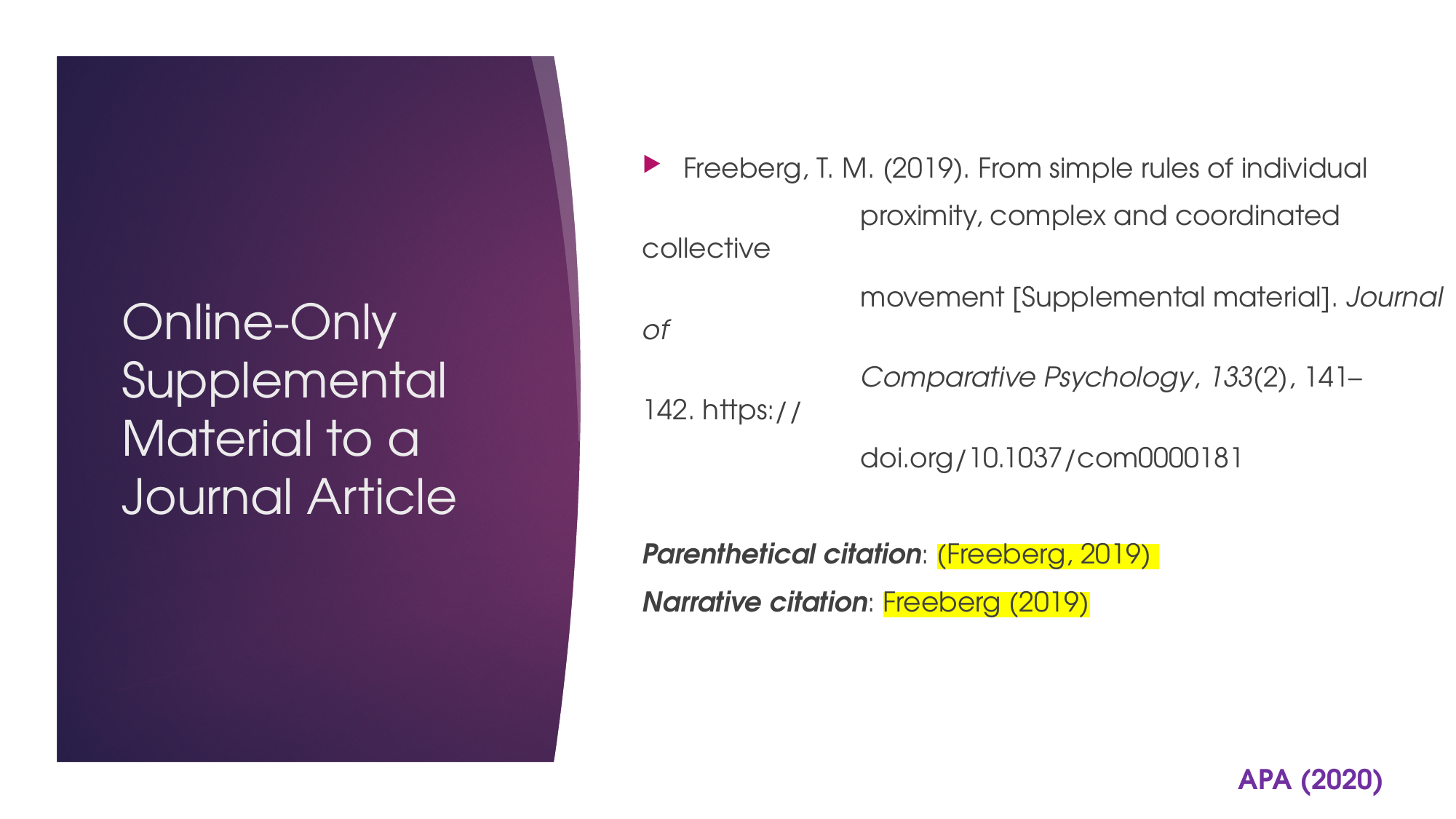

Freeberg, T. M. (2019). From simple rules of individual
		proximity, complex and coordinated collective
		movement [Supplemental material]. Journal of
		Comparative Psychology, 133(2), 141–142. https://
		doi.org/10.1037/com0000181

Parenthetical citation: (Freeberg, 2019)
Narrative citation: Freeberg (2019)

# Online-Only Supplemental Material to a Journal Article

APA (2020)